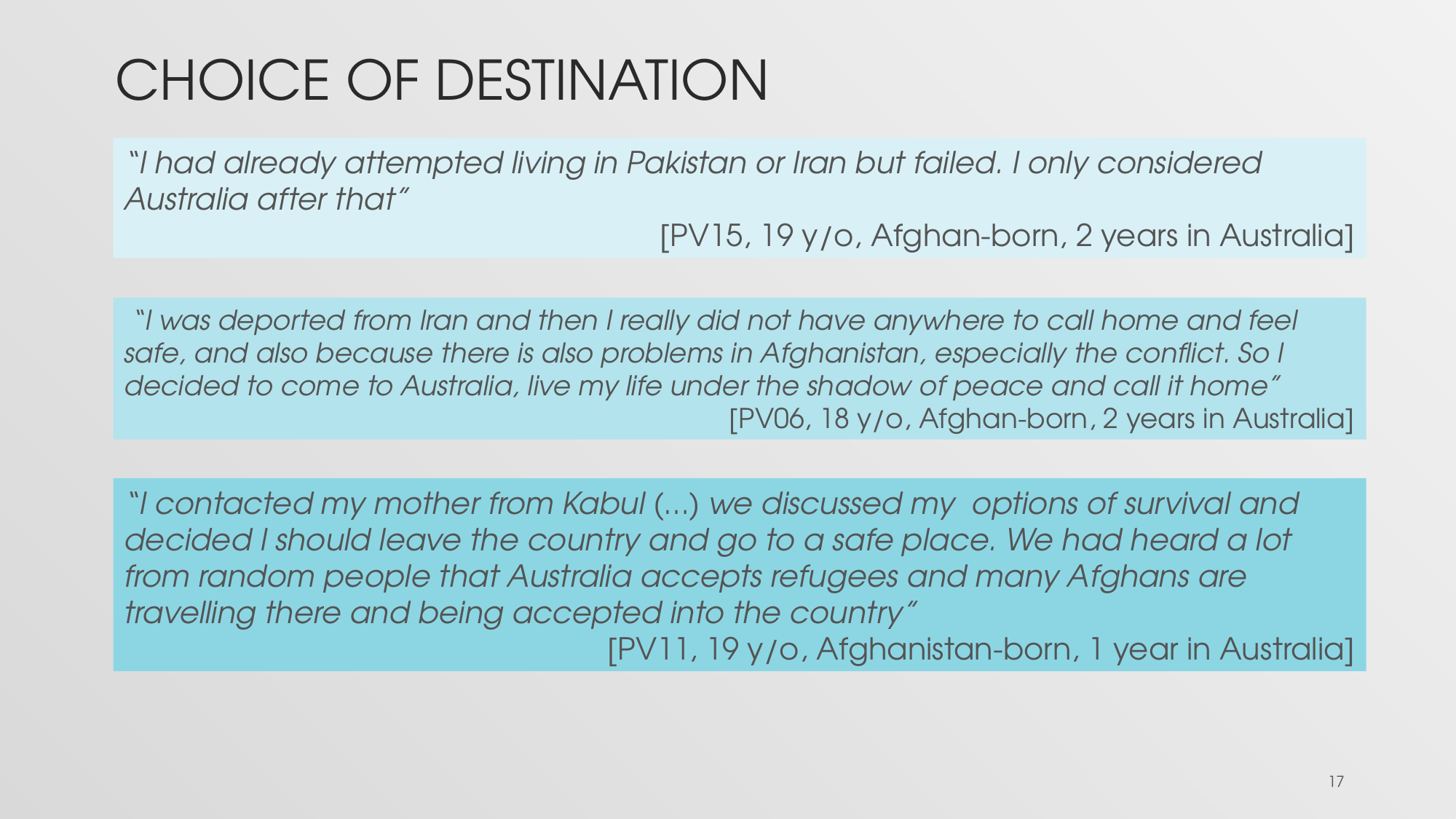

# Choice of destination
“I had already attempted living in Pakistan or Iran but failed. I only considered Australia after that”
[PV15, 19 y/o, Afghan-born, 2 years in Australia]
 “I was deported from Iran and then I really did not have anywhere to call home and feel safe, and also because there is also problems in Afghanistan, especially the conflict. So I decided to come to Australia, live my life under the shadow of peace and call it home”
[PV06, 18 y/o, Afghan-born, 2 years in Australia]
“I contacted my mother from Kabul (…) we discussed my  options of survival and decided I should leave the country and go to a safe place. We had heard a lot from random people that Australia accepts refugees and many Afghans are travelling there and being accepted into the country”
[PV11, 19 y/o, Afghanistan-born, 1 year in Australia]
17